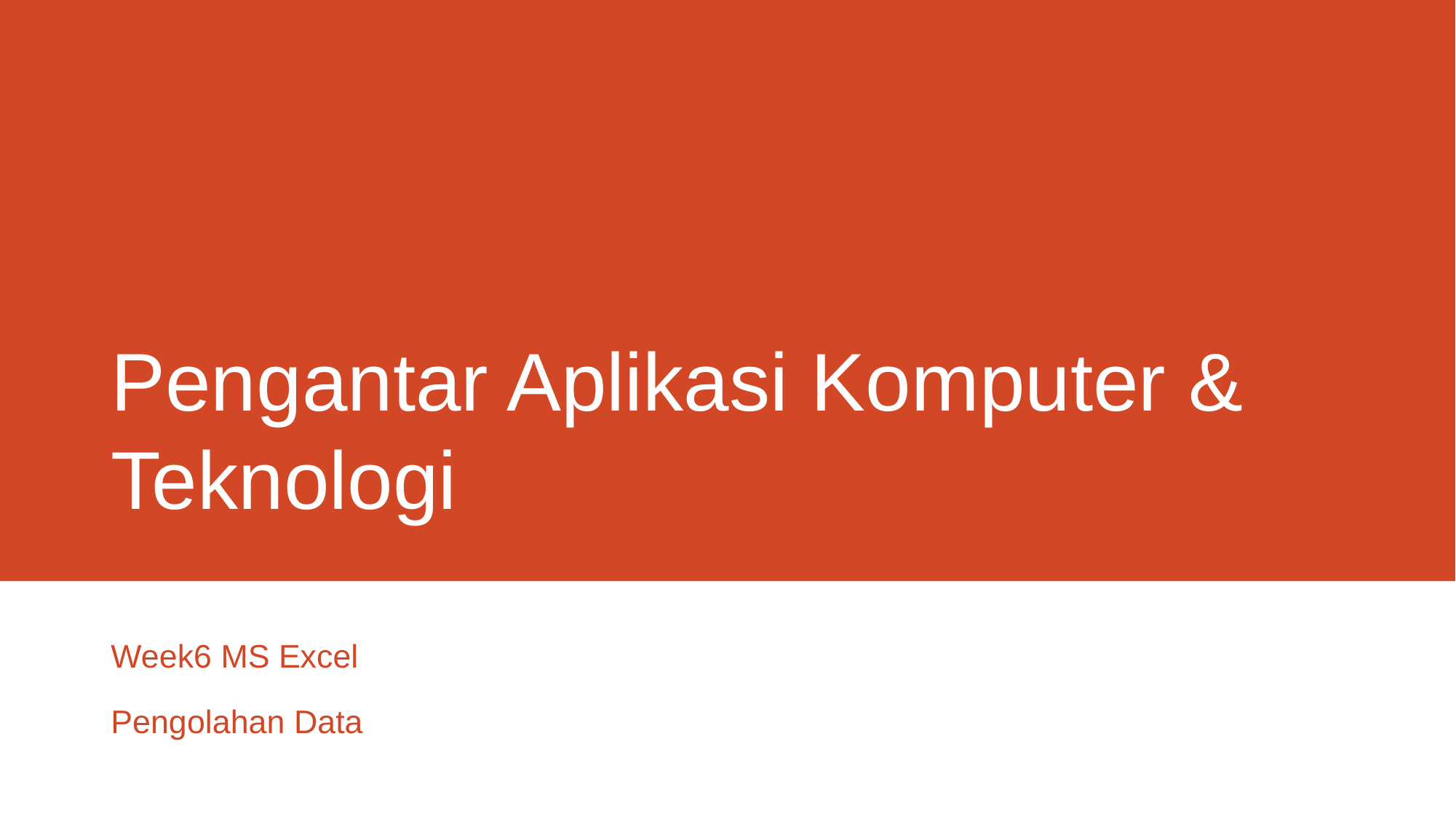

# Pengantar Aplikasi Komputer & Teknologi
Week6 MS Excel
Pengolahan Data